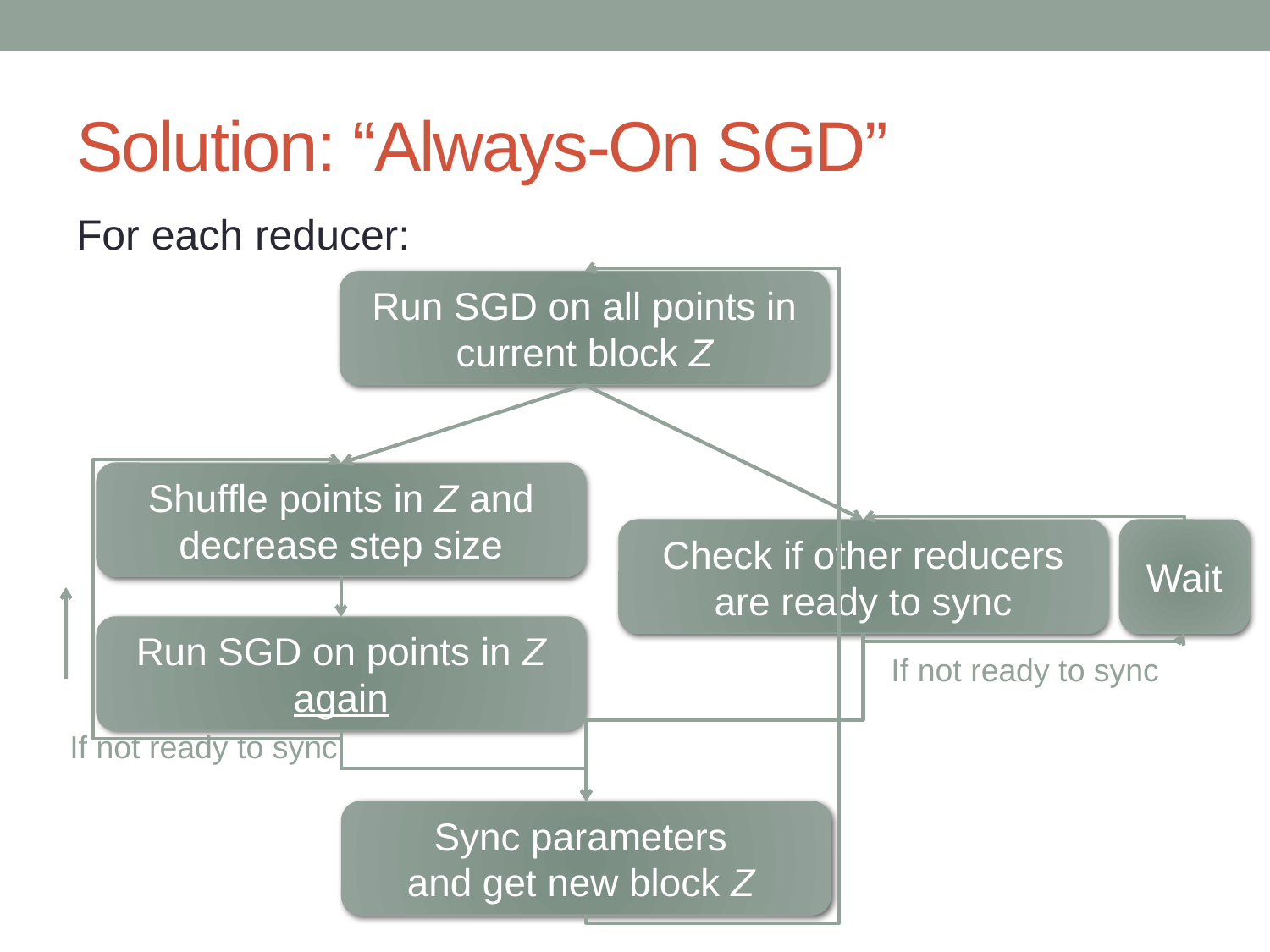

# Solution: “Always-On SGD”
For each reducer:
Run SGD on all points in current block Z
Shuffle points in Z and decrease step size
Check if other reducers are ready to sync
Wait
Run SGD on points in Z again
If not ready to sync
If not ready to sync
Sync parameters
and get new block Z